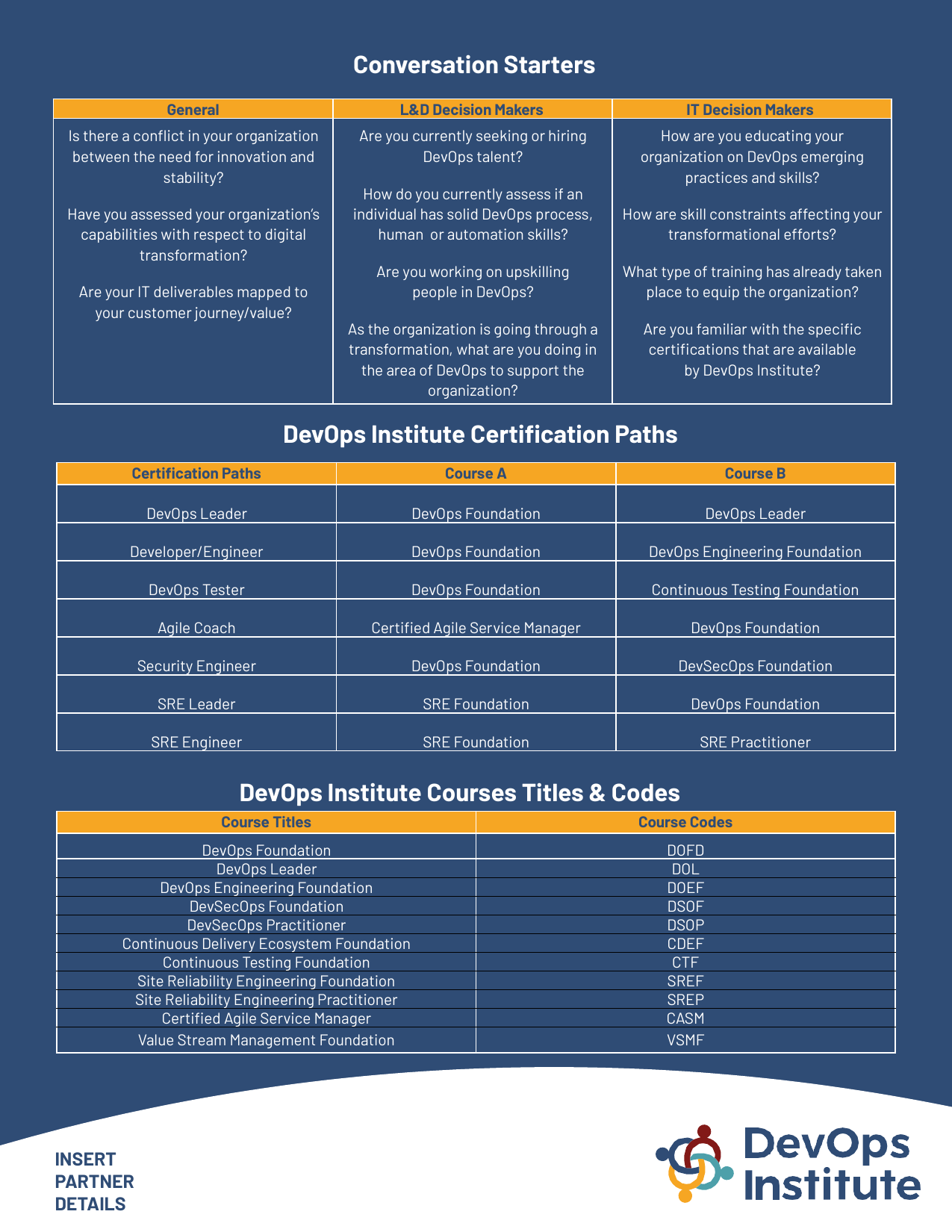

Conversation Starters
| General | L&D Decision Makers | IT Decision Makers |
| --- | --- | --- |
| Is there a conflict in your organization between the need for innovation and stability? Have you assessed your organization’s capabilities with respect to digital transformation? Are your IT deliverables mapped to your customer journey/value? | Are you currently seeking or hiring DevOps talent? How do you currently assess if an individual has solid DevOps process, human or automation skills? Are you working on upskilling people in DevOps? As the organization is going through a transformation, what are you doing in the area of DevOps to support the organization? | How are you educating your organization on DevOps emerging practices and skills? How are skill constraints affecting your transformational efforts? What type of training has already taken place to equip the organization? Are you familiar with the specific certifications that are available by DevOps Institute? |
DevOps Institute Certification Paths
| Certification Paths | Course A | Course B |
| --- | --- | --- |
| DevOps Leader | DevOps Foundation | DevOps Leader |
| Developer/Engineer | DevOps Foundation | DevOps Engineering Foundation |
| DevOps Tester | DevOps Foundation | Continuous Testing Foundation |
| Agile Coach | Certified Agile Service Manager | DevOps Foundation |
| Security Engineer | DevOps Foundation | DevSecOps Foundation |
| SRE Leader | SRE Foundation | DevOps Foundation |
| SRE Engineer | SRE Foundation | SRE Practitioner |
DevOps Institute Courses Titles & Codes
| Course Titles | Course Codes |
| --- | --- |
| DevOps Foundation | DOFD |
| DevOps Leader | DOL |
| DevOps Engineering Foundation | DOEF |
| DevSecOps Foundation | DSOF |
| DevSecOps Practitioner | DSOP |
| Continuous Delivery Ecosystem Foundation | CDEF |
| Continuous Testing Foundation | CTF |
| Site Reliability Engineering Foundation | SREF |
| Site Reliability Engineering Practitioner | SREP |
| Certified Agile Service Manager | CASM |
| Value Stream Management Foundation | VSMF |
INSERT PARTNER DETAILS